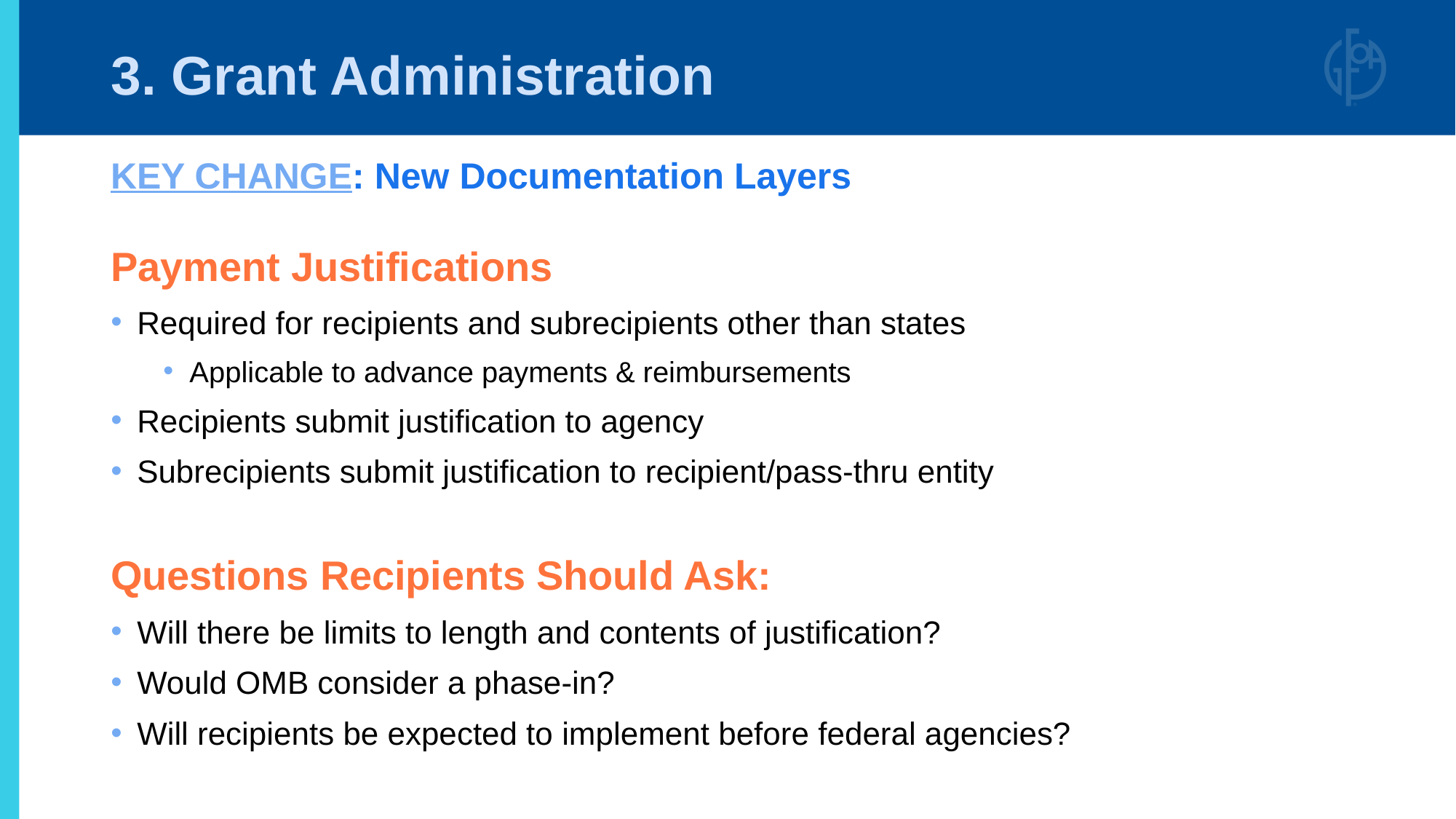

# 3. Grant Administration
KEY CHANGE: New Documentation Layers
Payment Justifications
Required for recipients and subrecipients other than states
Applicable to advance payments & reimbursements
Recipients submit justification to agency
Subrecipients submit justification to recipient/pass-thru entity

Questions Recipients Should Ask:
Will there be limits to length and contents of justification?
Would OMB consider a phase-in?
Will recipients be expected to implement before federal agencies?